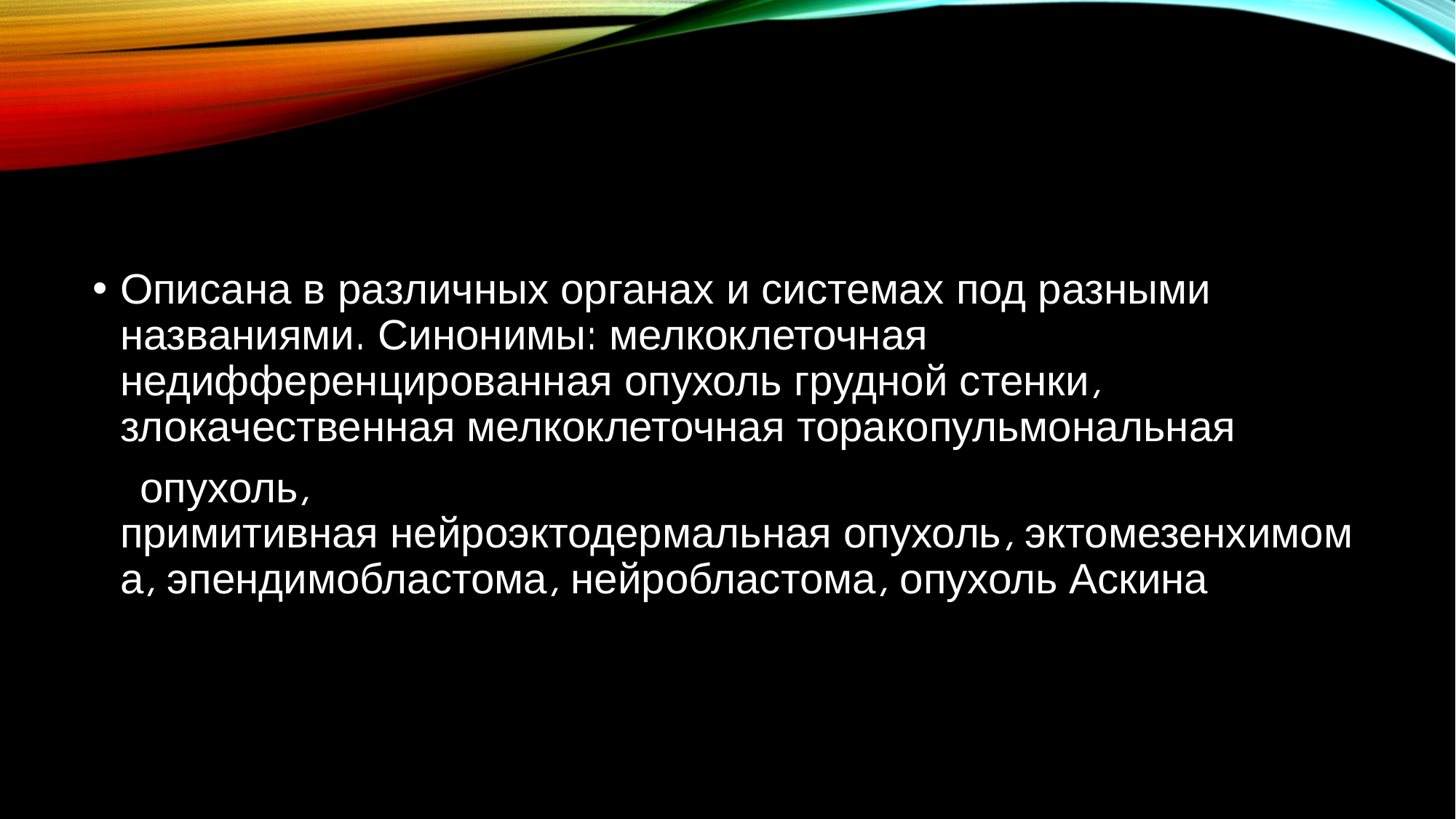

#
Описана в различных органах и системах под разными названиями. Синонимы: мелкоклеточная недифференцированная опухоль грудной стенки, злокачественная мелкоклеточная торакопульмональная
    опухоль, примитивная нейроэктодермальная опухоль, эктомезенхимома, эпендимобластома, нейробластома, опухоль Аскина